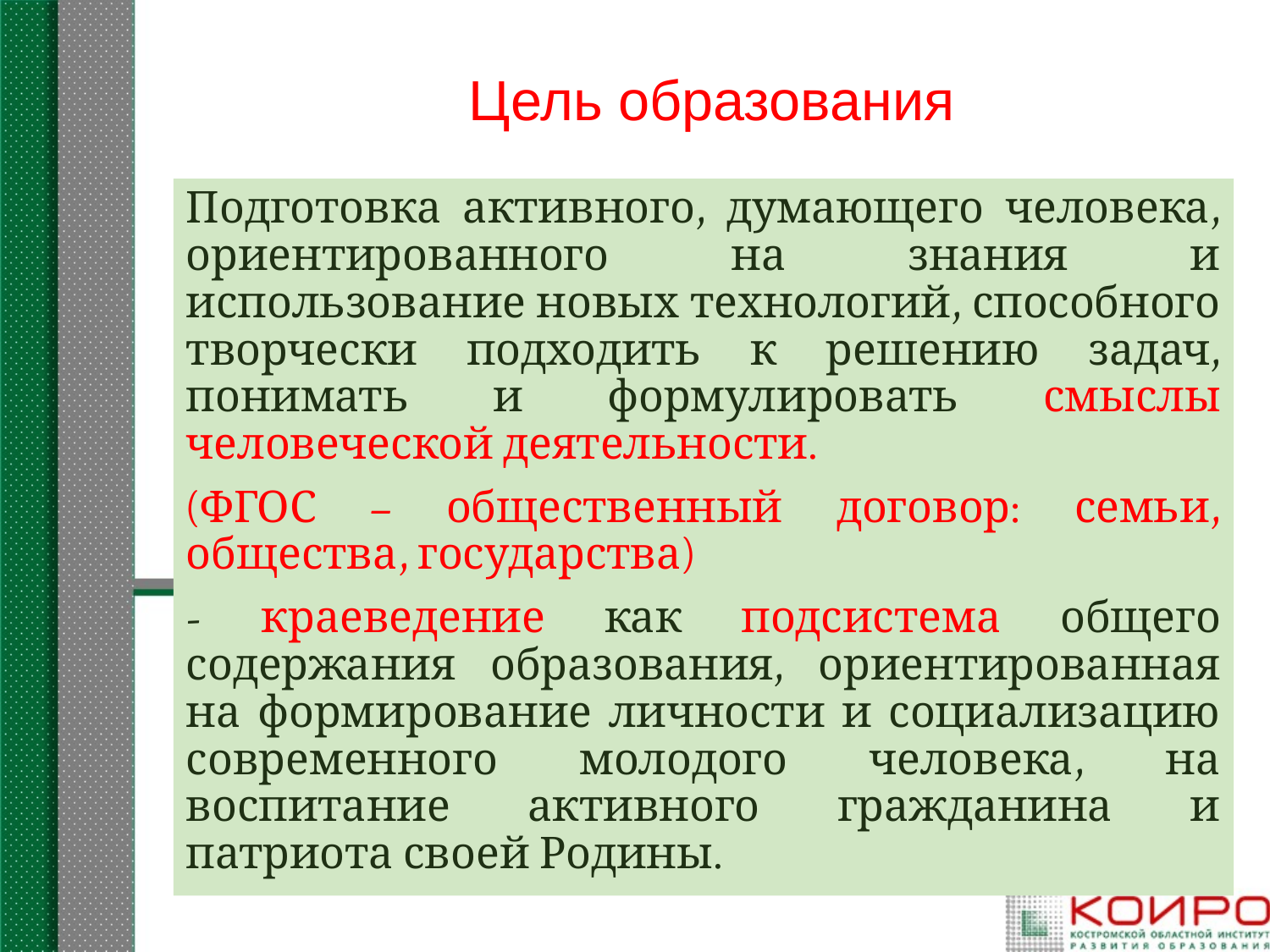

# Цель образования
Подготовка активного, думающего человека, ориентированного на знания и использование новых технологий, способного творчески подходить к решению задач, понимать и формулировать смыслы человеческой деятельности.
(ФГОС – общественный договор: семьи, общества, государства)
- краеведение как подсистема общего содержания образования, ориентированная на формирование личности и социализацию современного молодого человека, на воспитание активного гражданина и патриота своей Родины.